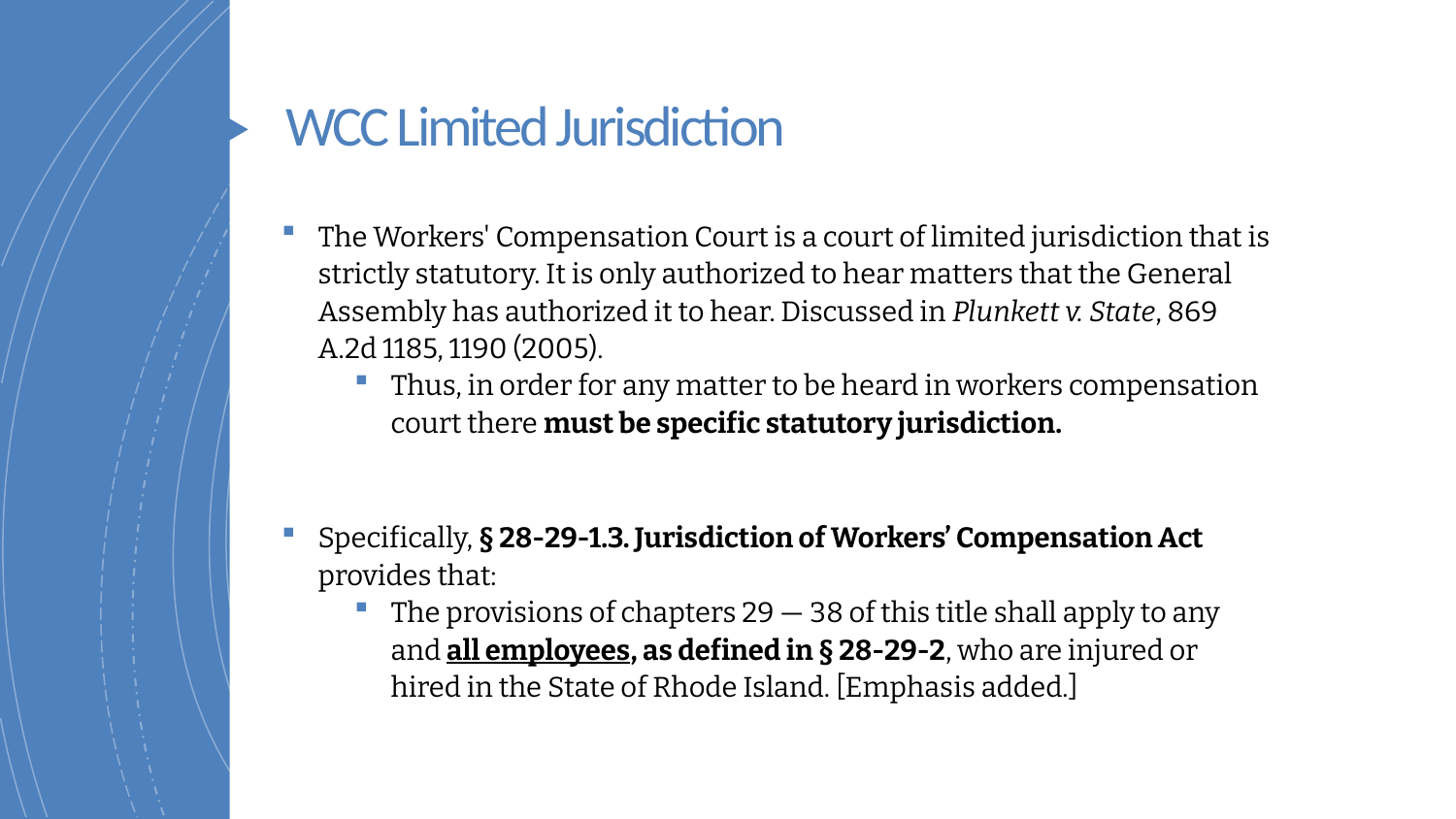

# WCC Limited Jurisdiction

The Workers' Compensation Court is a court of limited jurisdiction that is strictly statutory. It is only authorized to hear matters that the General Assembly has authorized it to hear. Discussed in Plunkett v. State, 869 A.2d 1185, 1190 (2005).
Thus, in order for any matter to be heard in workers compensation court there must be specific statutory jurisdiction.

Specifically, § 28-29-1.3. Jurisdiction of Workers’ Compensation Act provides that:
The provisions of chapters 29 — 38 of this title shall apply to any and all employees, as defined in § 28-29-2, who are injured or hired in the State of Rhode Island. [Emphasis added.]